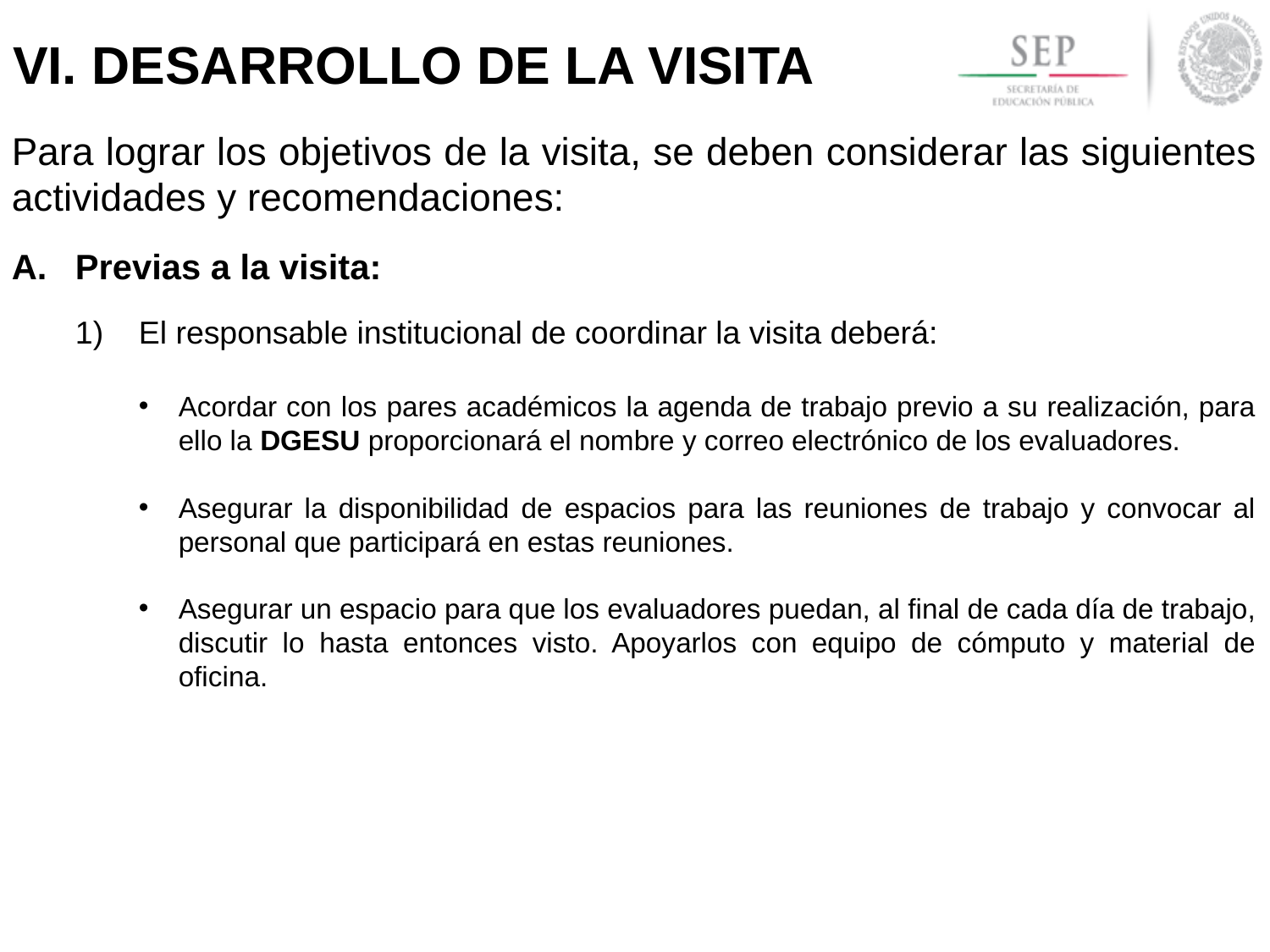

VI. DESARROLLO DE LA VISITA
Para lograr los objetivos de la visita, se deben considerar las siguientes actividades y recomendaciones:

Previas a la visita:

El responsable institucional de coordinar la visita deberá:

Acordar con los pares académicos la agenda de trabajo previo a su realización, para ello la DGESU proporcionará el nombre y correo electrónico de los evaluadores.

Asegurar la disponibilidad de espacios para las reuniones de trabajo y convocar al personal que participará en estas reuniones.

Asegurar un espacio para que los evaluadores puedan, al final de cada día de trabajo, discutir lo hasta entonces visto. Apoyarlos con equipo de cómputo y material de oficina.